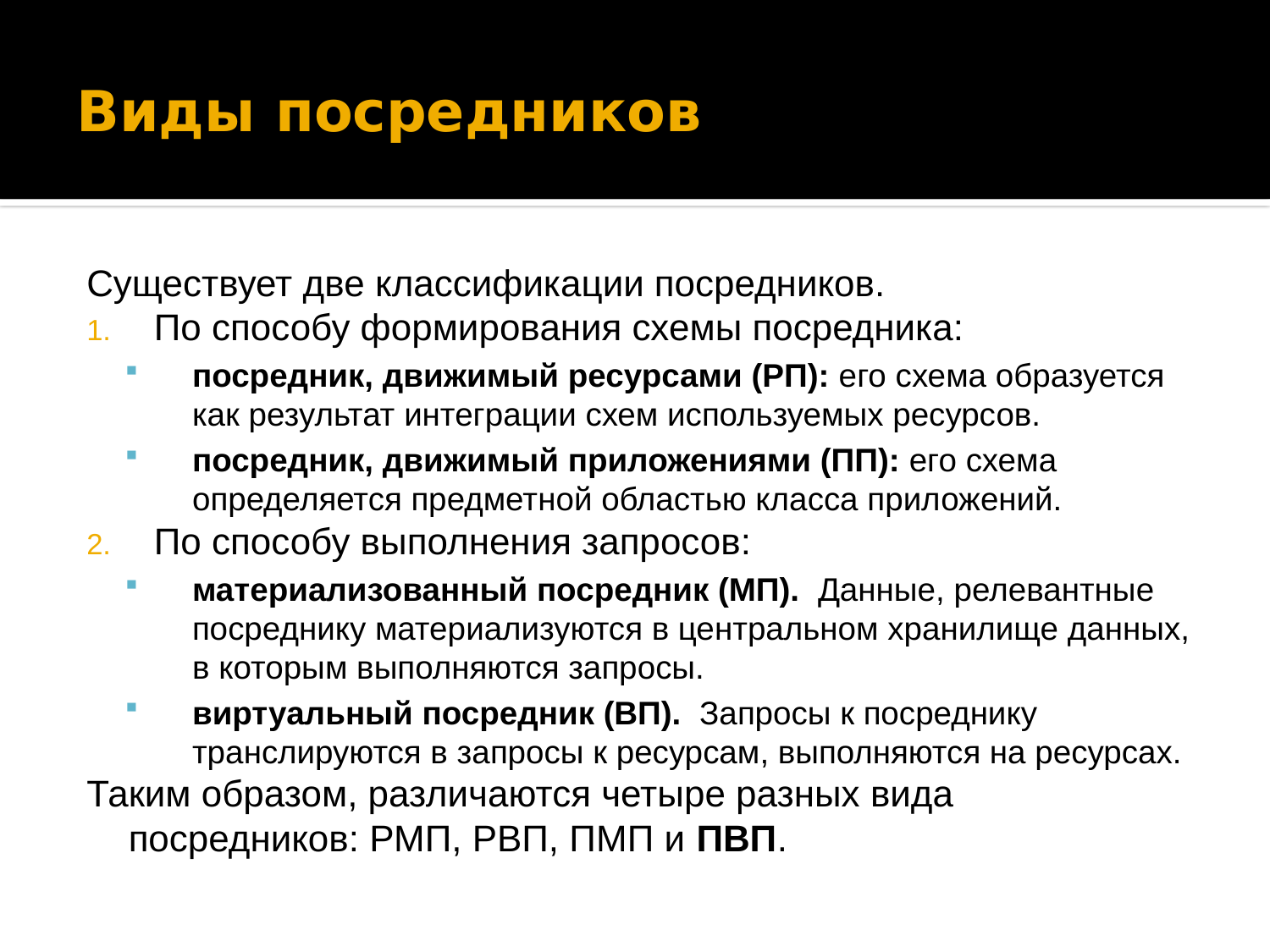

# Виды посредников
Существует две классификации посредников.
По способу формирования схемы посредника:
посредник, движимый ресурсами (РП): его схема образуется как результат интеграции схем используемых ресурсов.
посредник, движимый приложениями (ПП): его схема определяется предметной областью класса приложений.
По способу выполнения запросов:
материализованный посредник (МП).  Данные, релевантные посреднику материализуются в центральном хранилище данных, в которым выполняются запросы.
виртуальный посредник (ВП).  Запросы к посреднику транслируются в запросы к ресурсам, выполняются на ресурсах.
Таким образом, различаются четыре разных вида посредников: РМП, РВП, ПМП и ПВП.